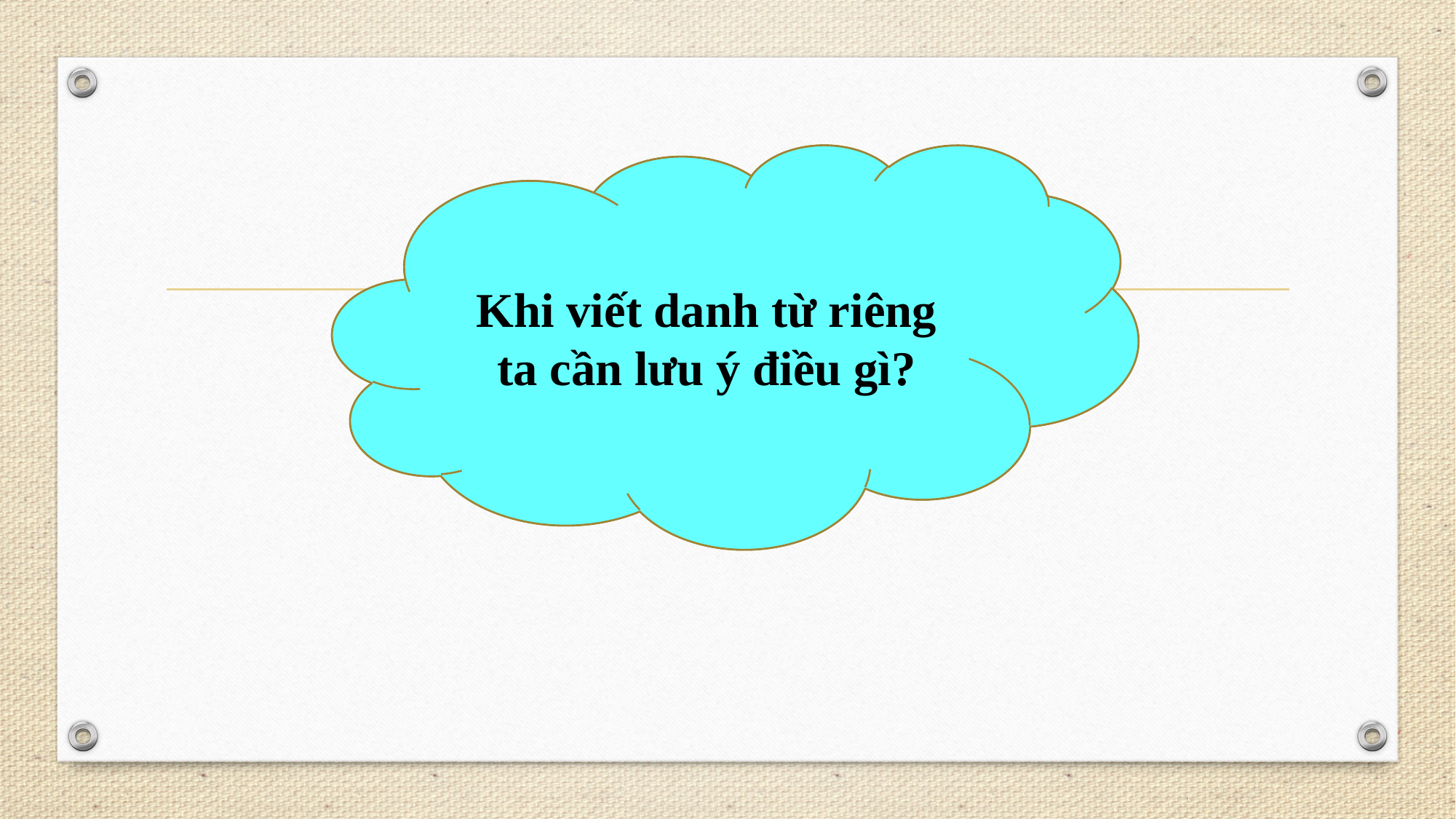

Con hãy lấy ví dụ về danh từ chung và danh từ riêng!
Khi viết danh từ riêng ta cần lưu ý điều gì?